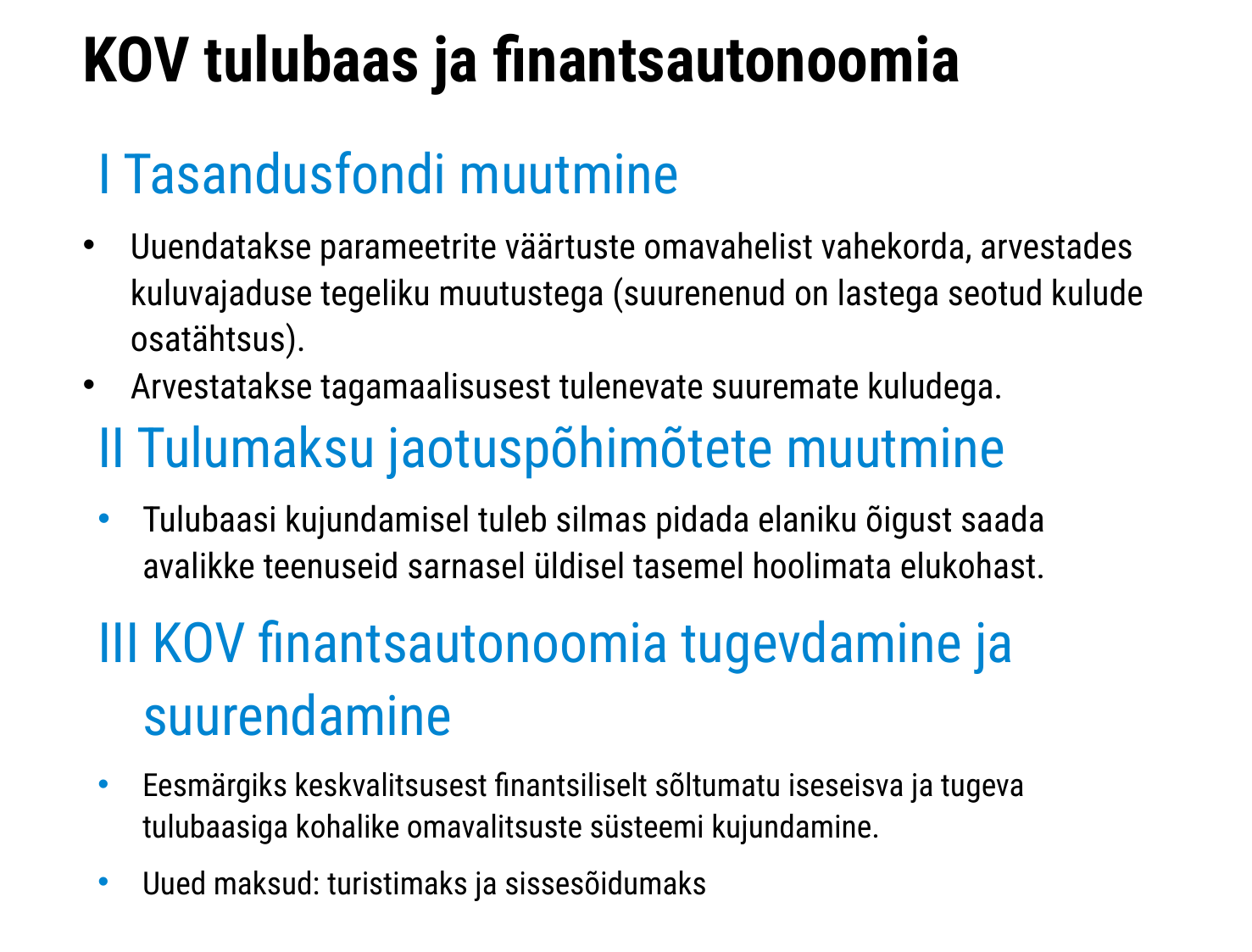

# KOV tulubaas ja finantsautonoomia
I Tasandusfondi muutmine
Uuendatakse parameetrite väärtuste omavahelist vahekorda, arvestades kuluvajaduse tegeliku muutustega (suurenenud on lastega seotud kulude osatähtsus).
Arvestatakse tagamaalisusest tulenevate suuremate kuludega.
II Tulumaksu jaotuspõhimõtete muutmine
Tulubaasi kujundamisel tuleb silmas pidada elaniku õigust saada avalikke teenuseid sarnasel üldisel tasemel hoolimata elukohast.
III KOV finantsautonoomia tugevdamine ja suurendamine
Eesmärgiks keskvalitsusest finantsiliselt sõltumatu iseseisva ja tugeva tulubaasiga kohalike omavalitsuste süsteemi kujundamine.
Uued maksud: turistimaks ja sissesõidumaks